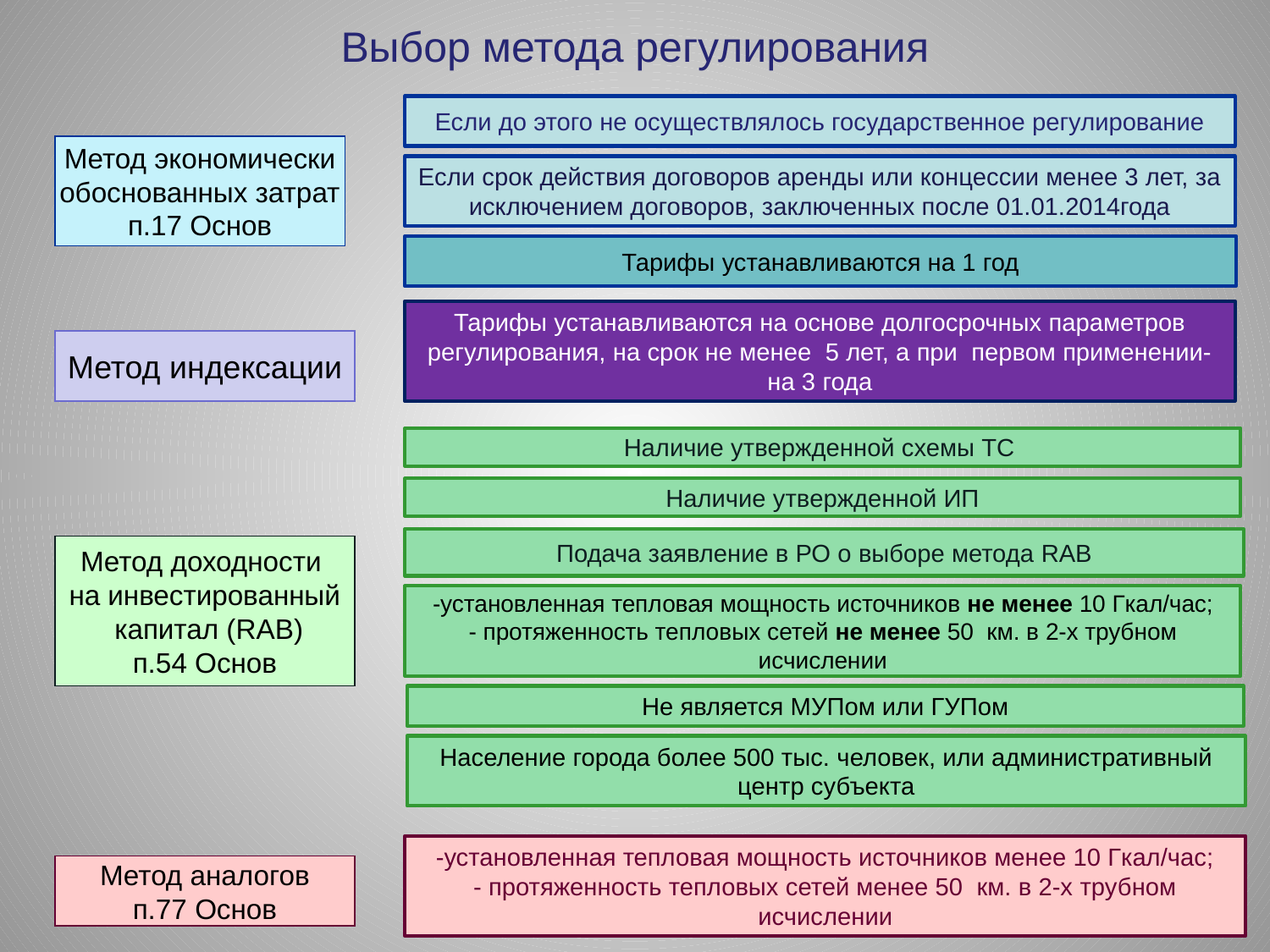

Выбор метода регулирования
Если до этого не осуществлялось государственное регулирование
Метод экономически
обоснованных затрат
п.17 Основ
Если срок действия договоров аренды или концессии менее 3 лет, за исключением договоров, заключенных после 01.01.2014года
Тарифы устанавливаются на 1 год
Тарифы устанавливаются на основе долгосрочных параметров регулирования, на срок не менее  5 лет, а при  первом применении- на 3 года
Метод индексации
Наличие утвержденной схемы ТС
Наличие утвержденной ИП
Подача заявление в РО о выборе метода RAB
Метод доходности
на инвестированный
 капитал (RAB)
п.54 Основ
-установленная тепловая мощность источников не менее 10 Гкал/час;
- протяженность тепловых сетей не менее 50  км. в 2-х трубном исчислении
Не является МУПом или ГУПом
Население города более 500 тыс. человек, или административный центр субъекта
-установленная тепловая мощность источников менее 10 Гкал/час;
- протяженность тепловых сетей менее 50  км. в 2-х трубном исчислении
Метод аналогов
п.77 Основ